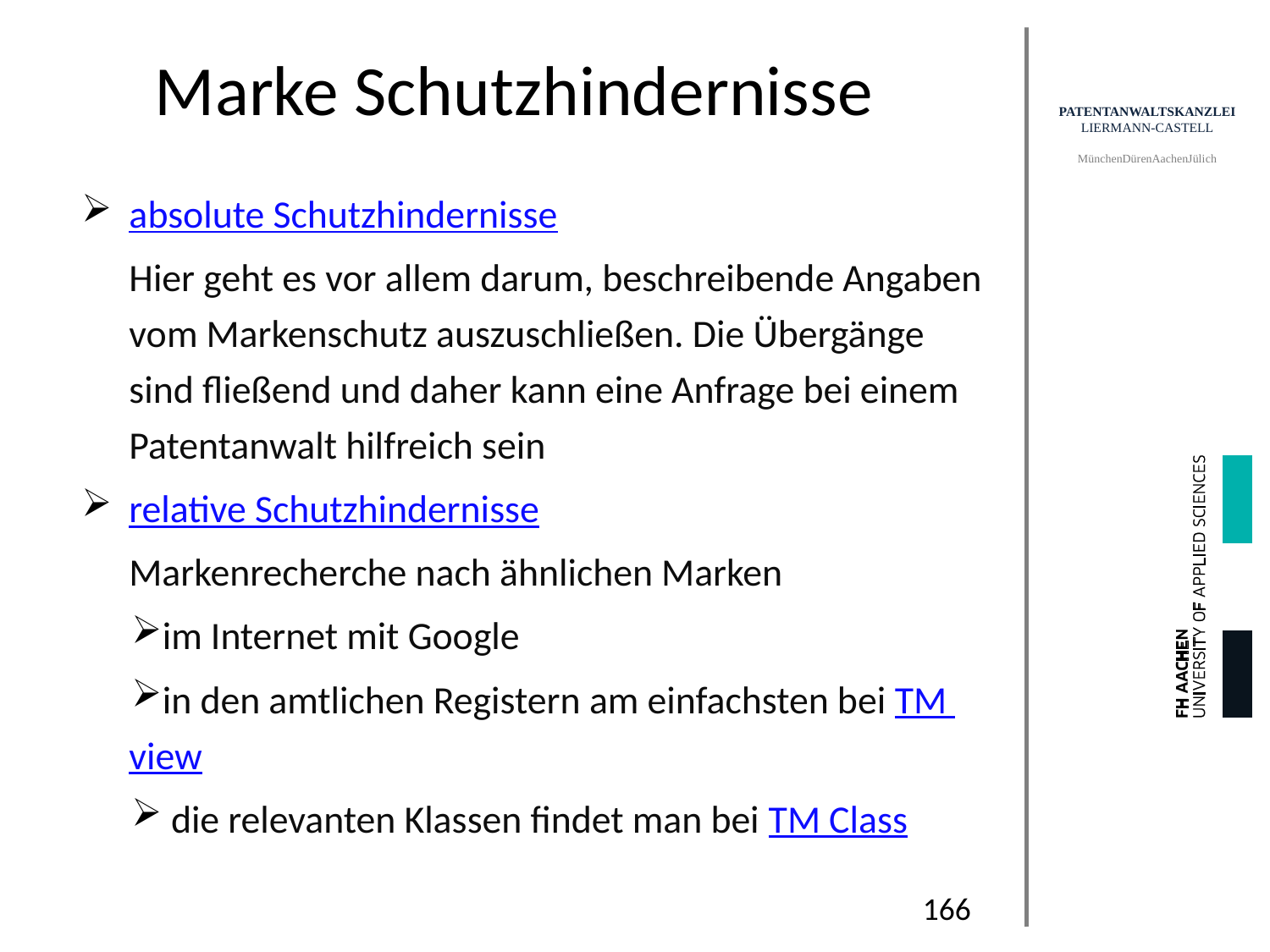

# Marke Schutzhindernisse
absolute Schutzhindernisse
	Hier geht es vor allem darum, beschreibende Angaben vom Markenschutz auszuschließen. Die Übergänge sind fließend und daher kann eine Anfrage bei einem Patentanwalt hilfreich sein
relative Schutzhindernisse
	Markenrecherche nach ähnlichen Marken
im Internet mit Google
in den amtlichen Registern am einfachsten bei TM view
 die relevanten Klassen findet man bei TM Class

166